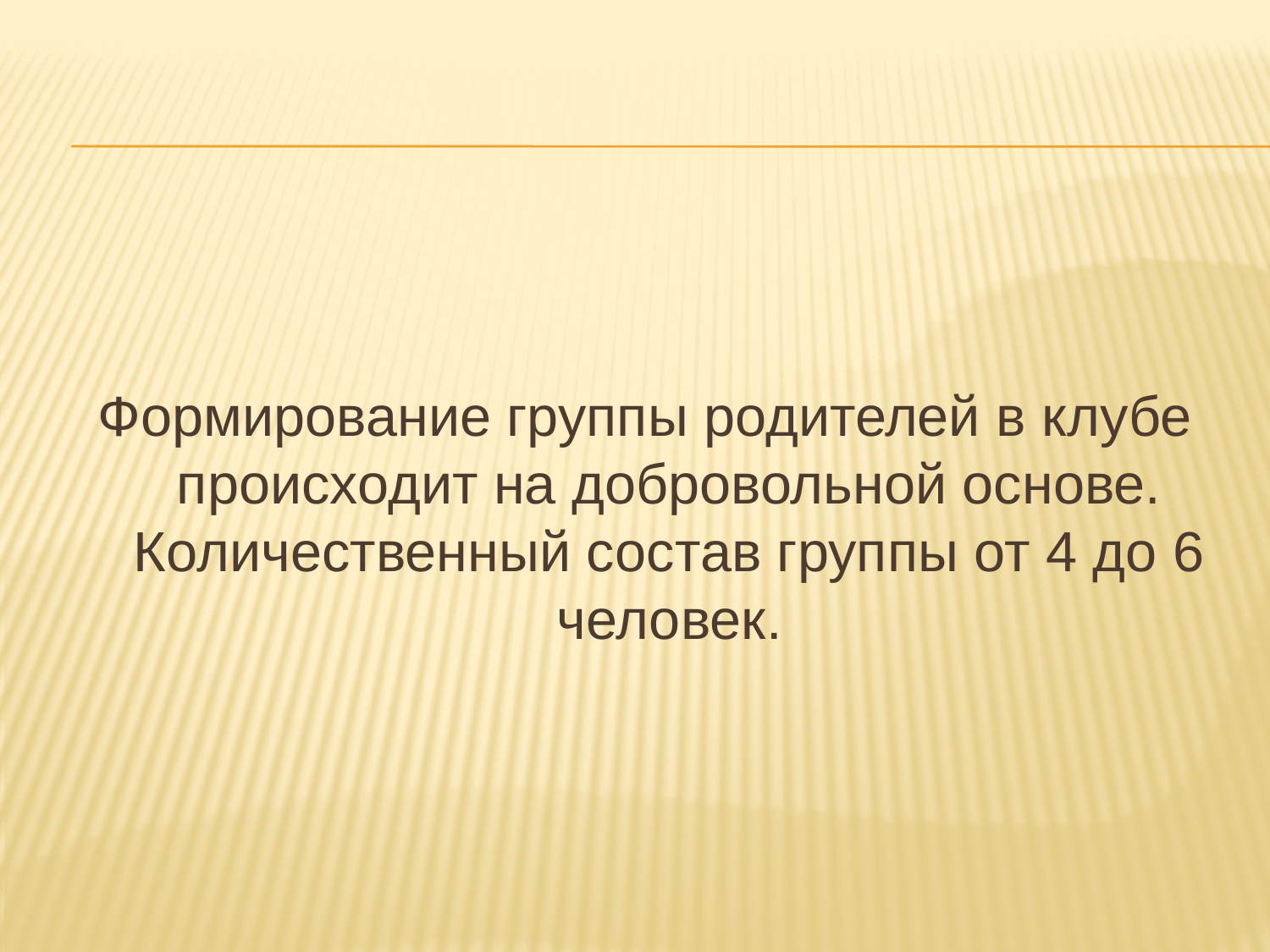

#

Формирование группы родителей в клубе происходит на добровольной основе. Количественный состав группы от 4 до 6 человек.